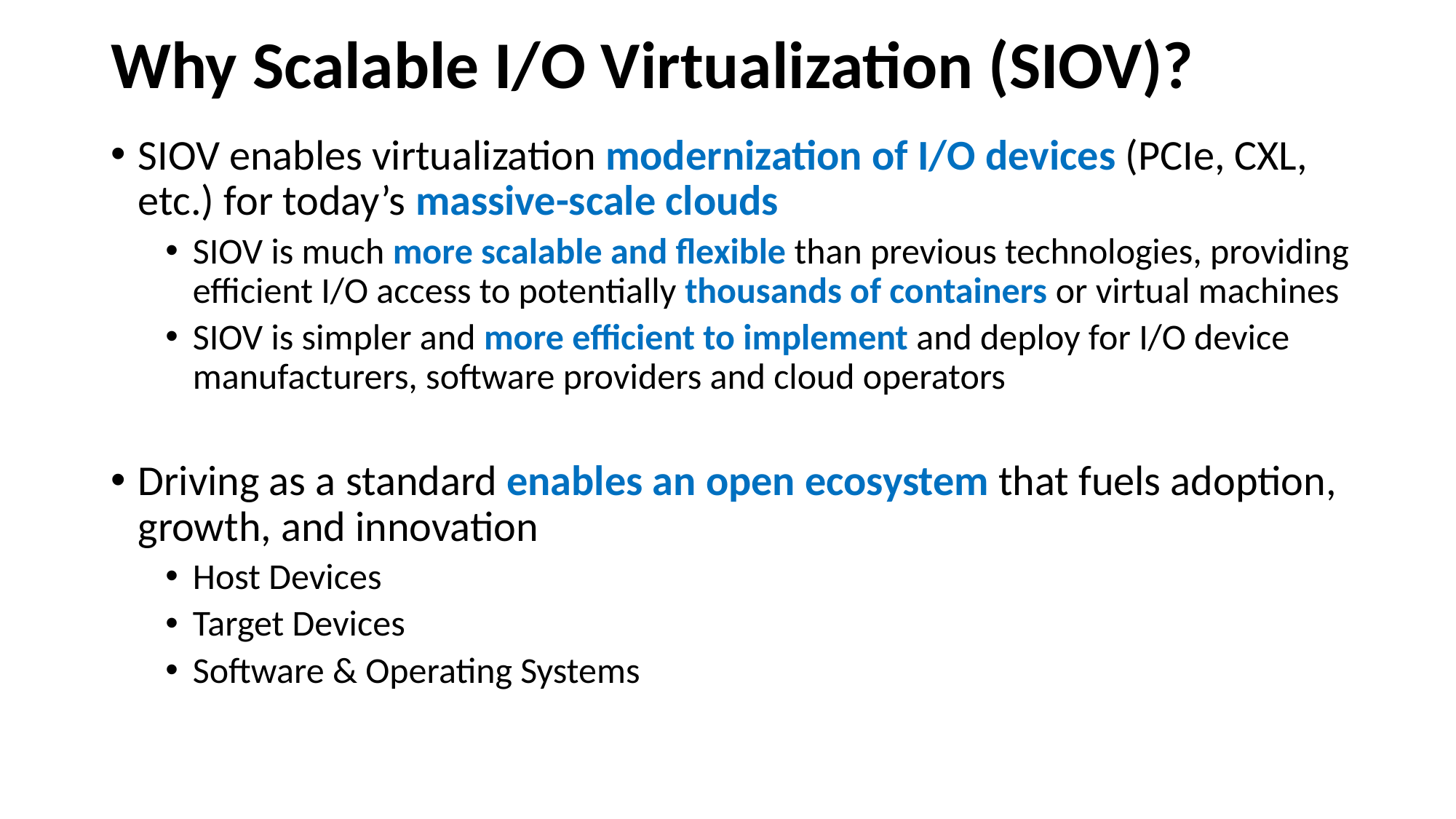

# Why Scalable I/O Virtualization (SIOV)?
SIOV enables virtualization modernization of I/O devices (PCIe, CXL, etc.) for today’s massive-scale clouds
SIOV is much more scalable and flexible than previous technologies, providing efficient I/O access to potentially thousands of containers or virtual machines
SIOV is simpler and more efficient to implement and deploy for I/O device manufacturers, software providers and cloud operators

Driving as a standard enables an open ecosystem that fuels adoption, growth, and innovation
Host Devices
Target Devices
Software & Operating Systems